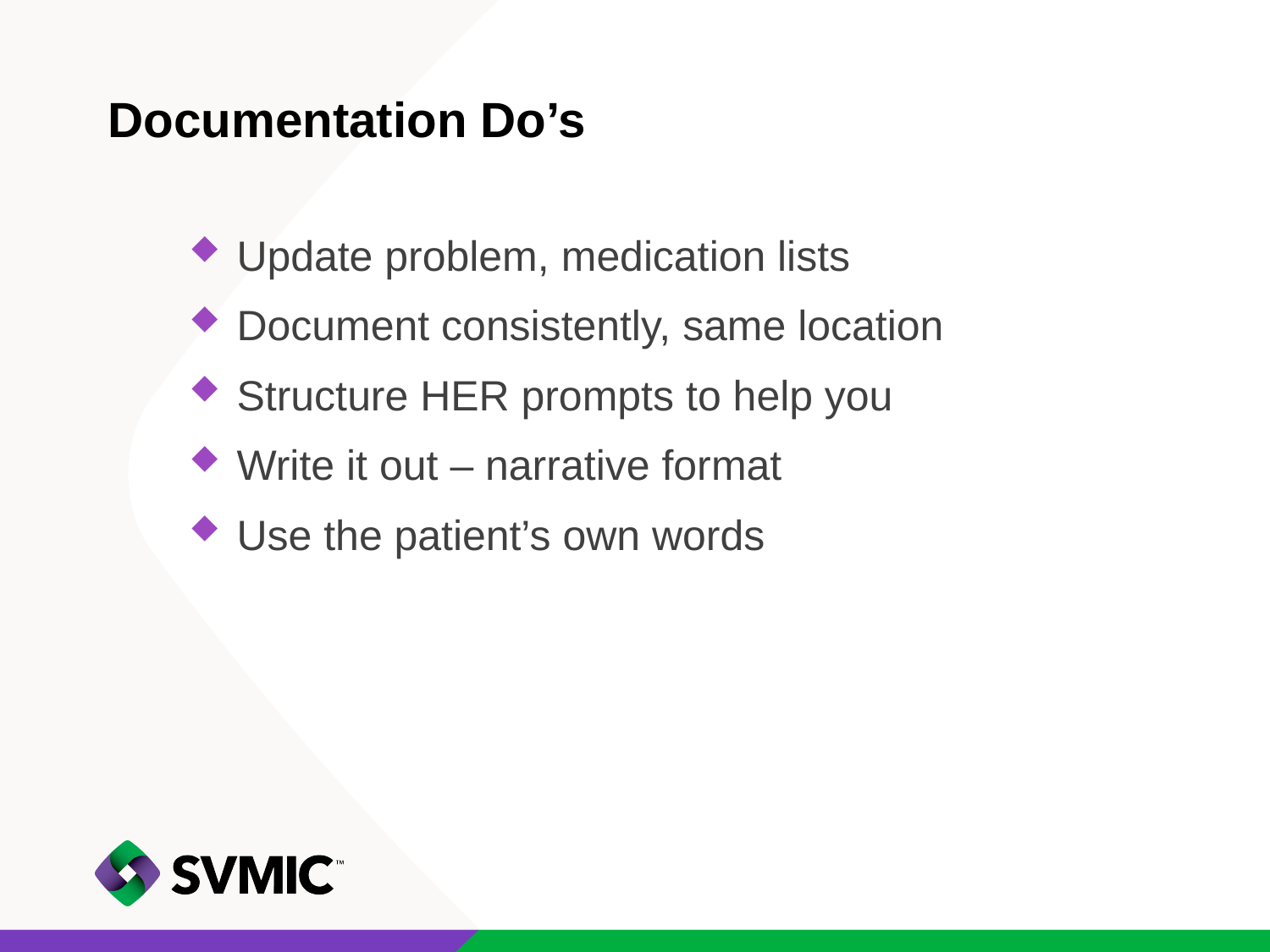

# Documentation Do’s
Update problem, medication lists
Document consistently, same location
Structure HER prompts to help you
Write it out – narrative format
Use the patient’s own words